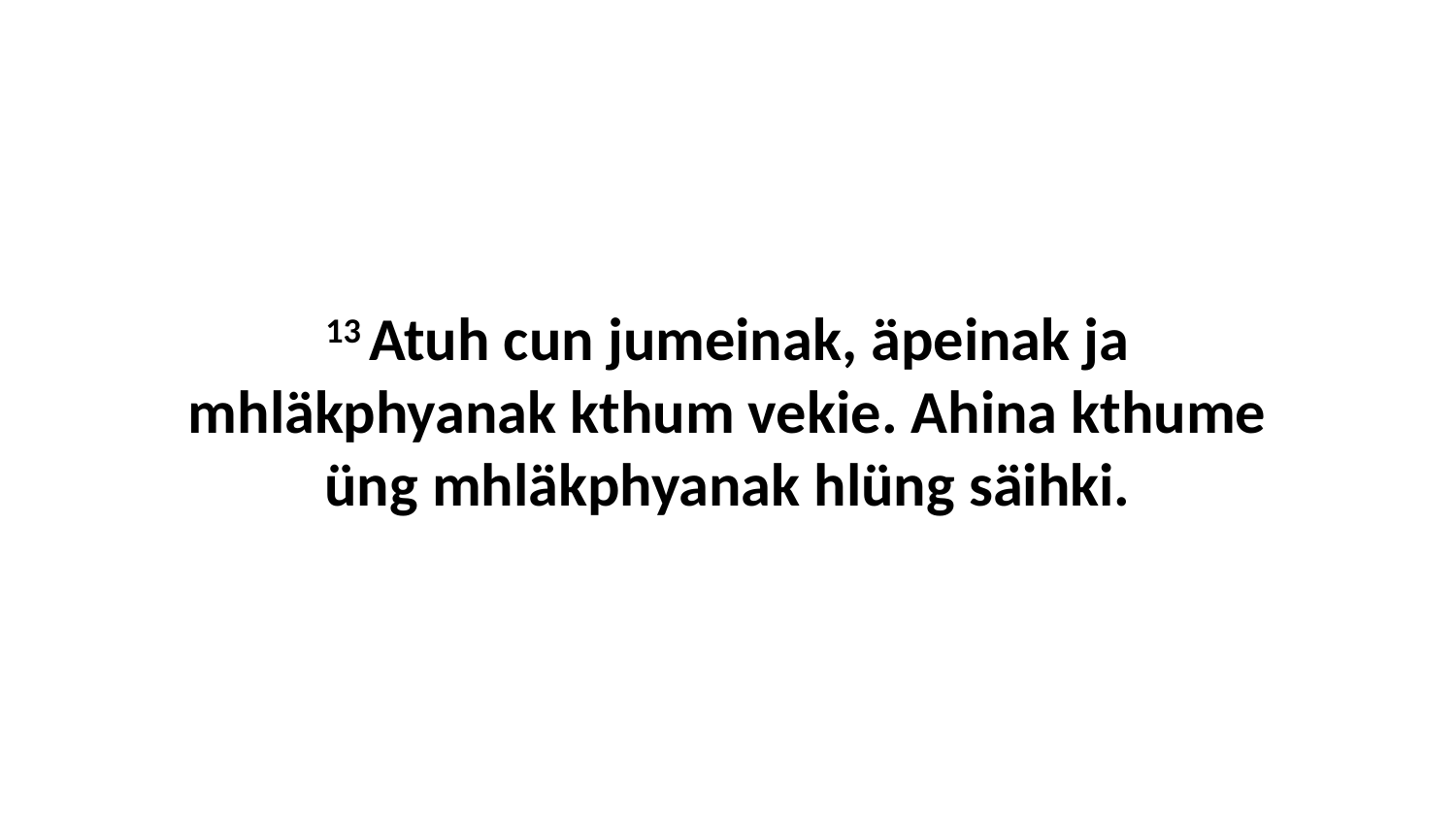

13 Atuh cun jumeinak, äpeinak ja mhläkphyanak kthum vekie. Ahina kthume üng mhläkphyanak hlüng säihki.